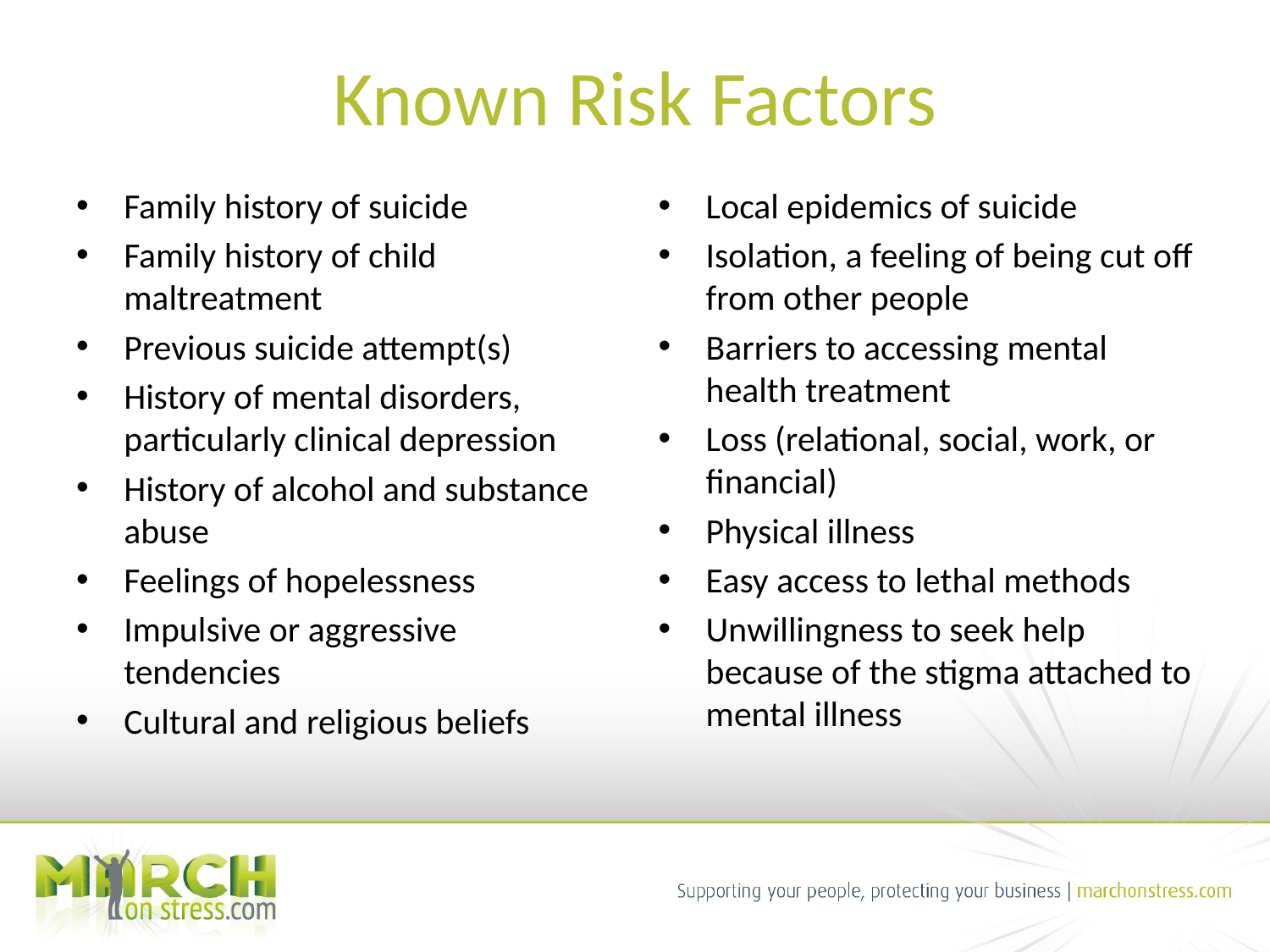

# Known Risk Factors
Family history of suicide
Family history of child maltreatment
Previous suicide attempt(s)
History of mental disorders, particularly clinical depression
History of alcohol and substance abuse
Feelings of hopelessness
Impulsive or aggressive tendencies
Cultural and religious beliefs
Local epidemics of suicide
Isolation, a feeling of being cut off from other people
Barriers to accessing mental health treatment
Loss (relational, social, work, or financial)
Physical illness
Easy access to lethal methods
Unwillingness to seek help because of the stigma attached to mental illness